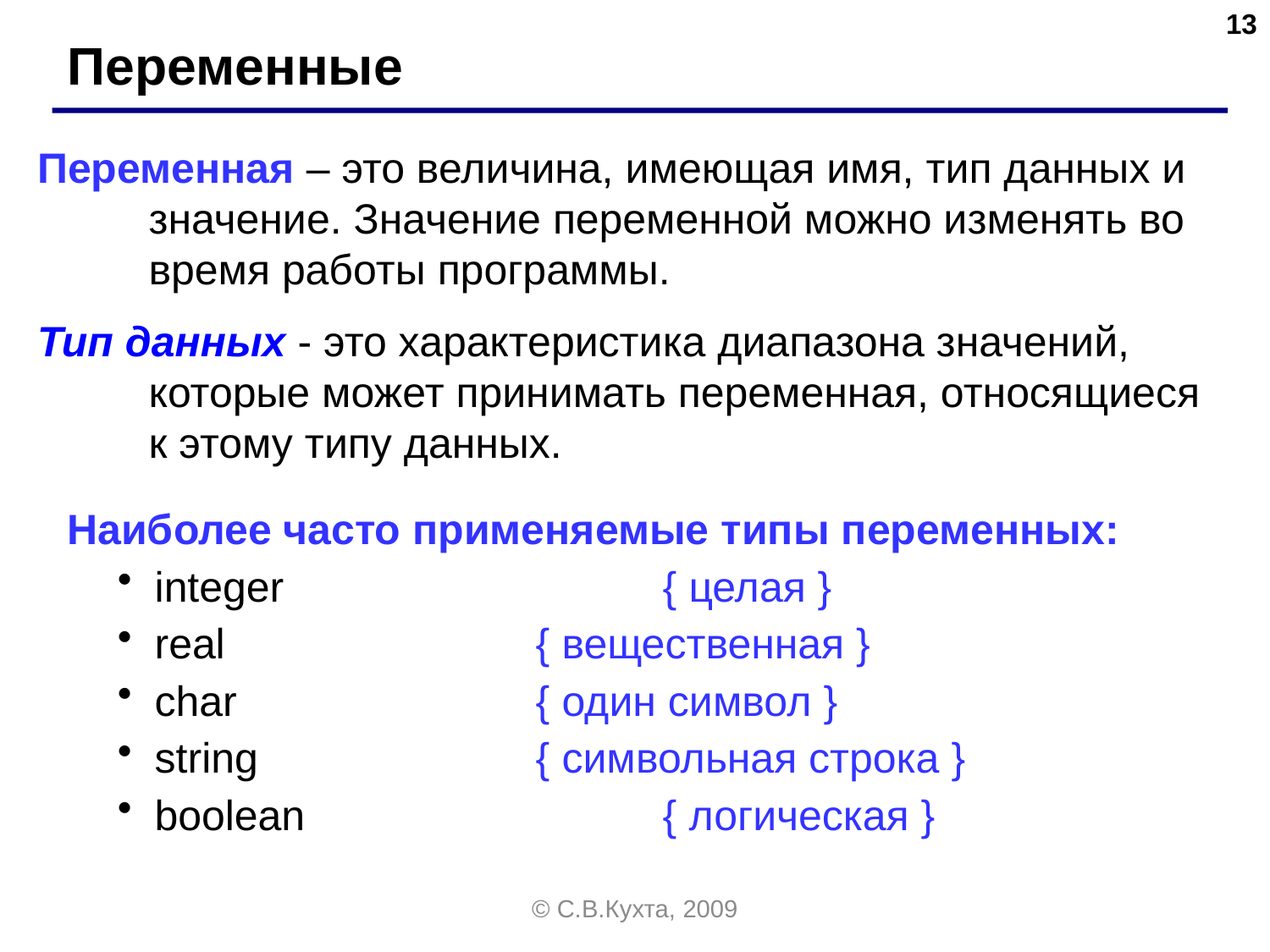

13
Переменные

Переменная – это величина, имеющая имя, тип данных и значение. Значение переменной можно изменять во время работы программы.
Тип данных - это характеристика диапазона значений, которые может принимать переменная, относящиеся к этому типу данных.
Наиболее часто применяемые типы переменных:
integer			{ целая }
real			{ вещественная }
char			{ один символ }
string			{ символьная строка }
boolean 			{ логическая }
© С.В.Кухта, 2009